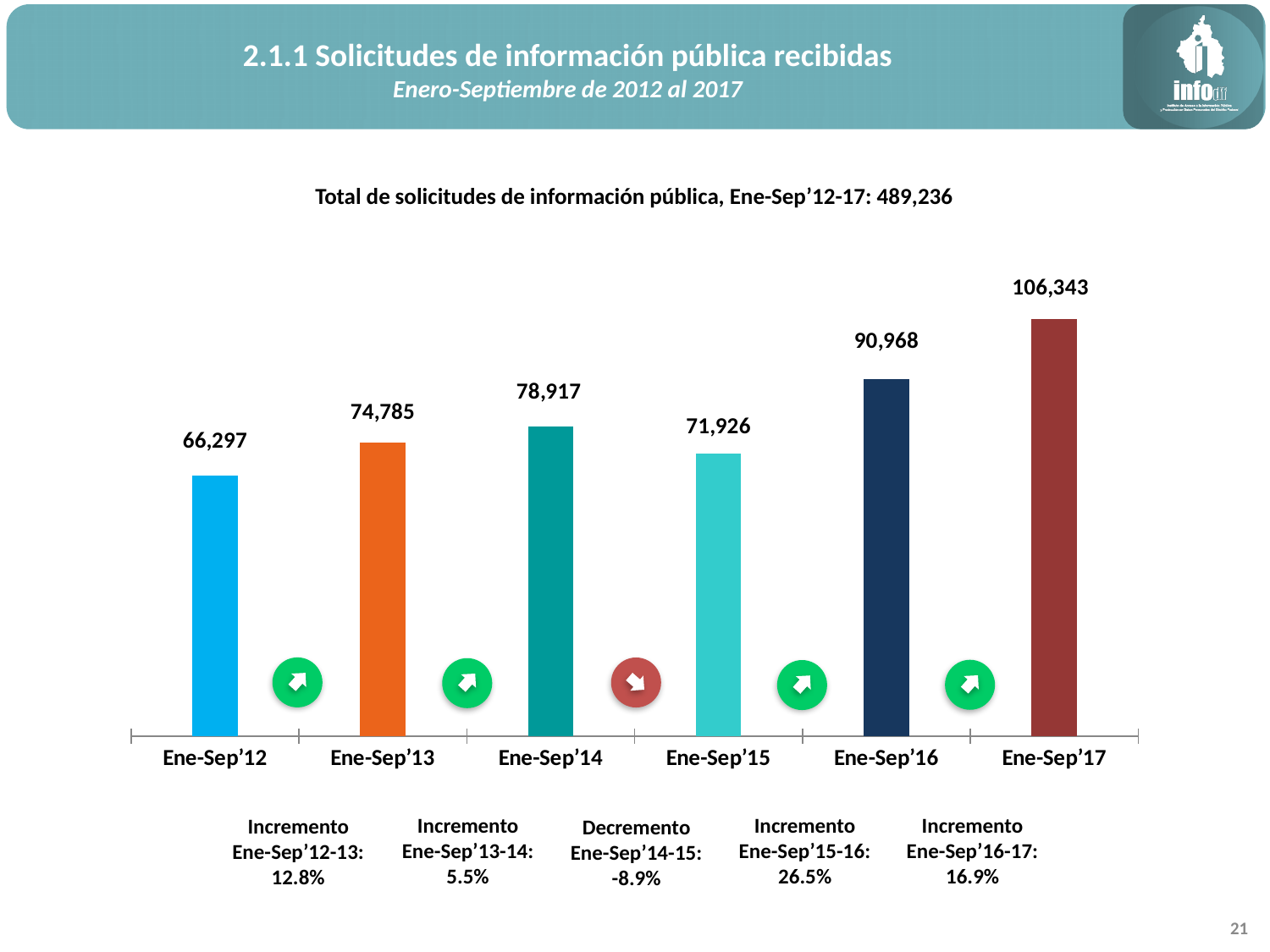

2.1.1 Solicitudes de información pública recibidas
Enero-Septiembre de 2012 al 2017
Total de solicitudes de información pública, Ene-Sep’12-17: 489,236

### Chart

| Category | SIP |
|---|---|
| Ene-Sep’12 | 66297.0 |
| Ene-Sep’13 | 74785.0 |
| Ene-Sep’14 | 78917.0 |
| Ene-Sep’15 | 71926.0 |
| Ene-Sep’16 | 90968.0 |
| Ene-Sep’17 | 106343.0 |

Incremento
Ene-Sep’16-17:
16.9%
Incremento
Ene-Sep’13-14:
5.5%
Incremento
Ene-Sep’15-16:
26.5%
Incremento
Ene-Sep’12-13:
12.8%
Decremento
Ene-Sep’14-15:
-8.9%
21